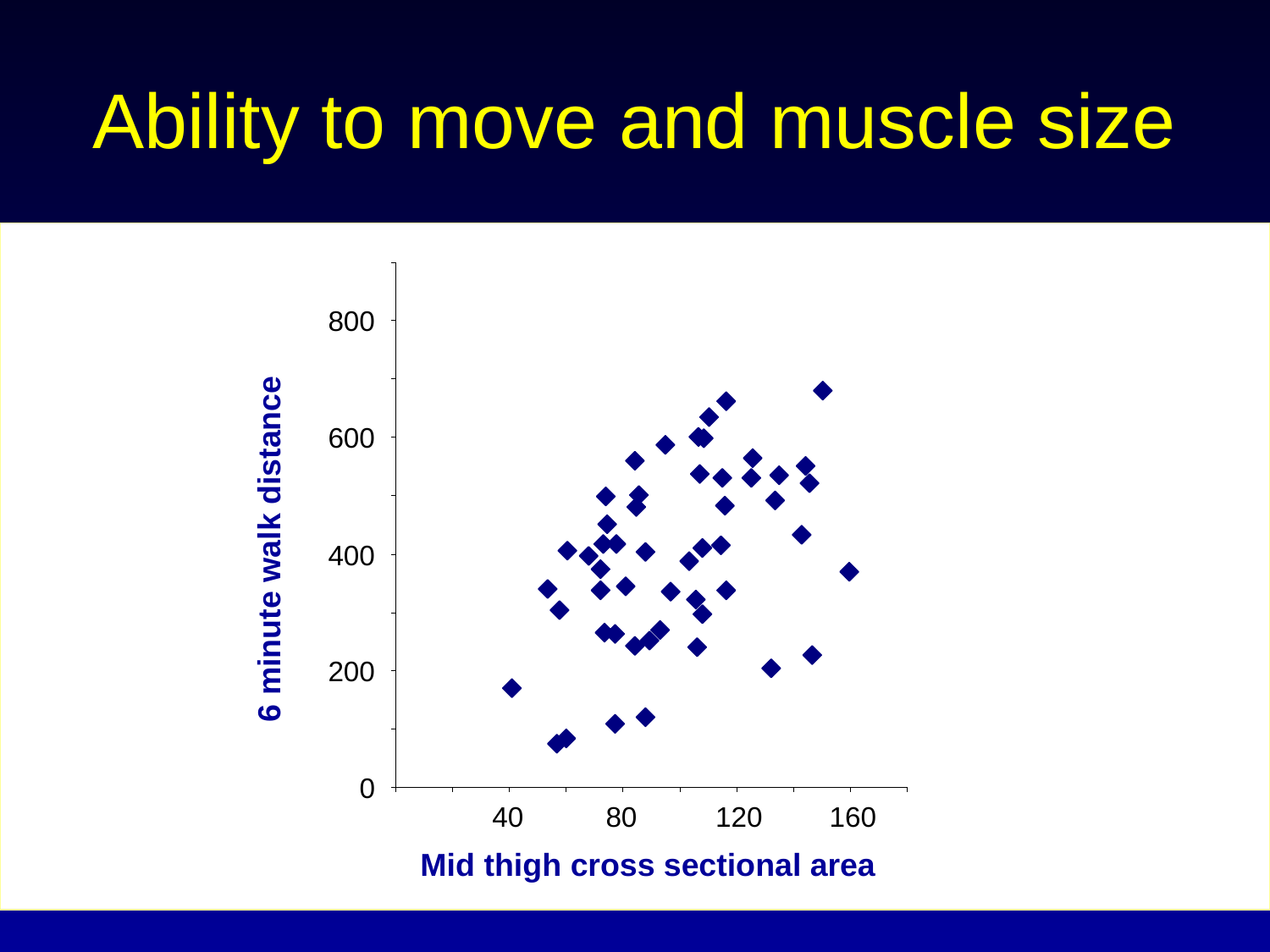

# Ability to move and muscle size

800

600

6 minute walk distance

400

200

0

40
80
120
160
Mid thigh cross sectional area